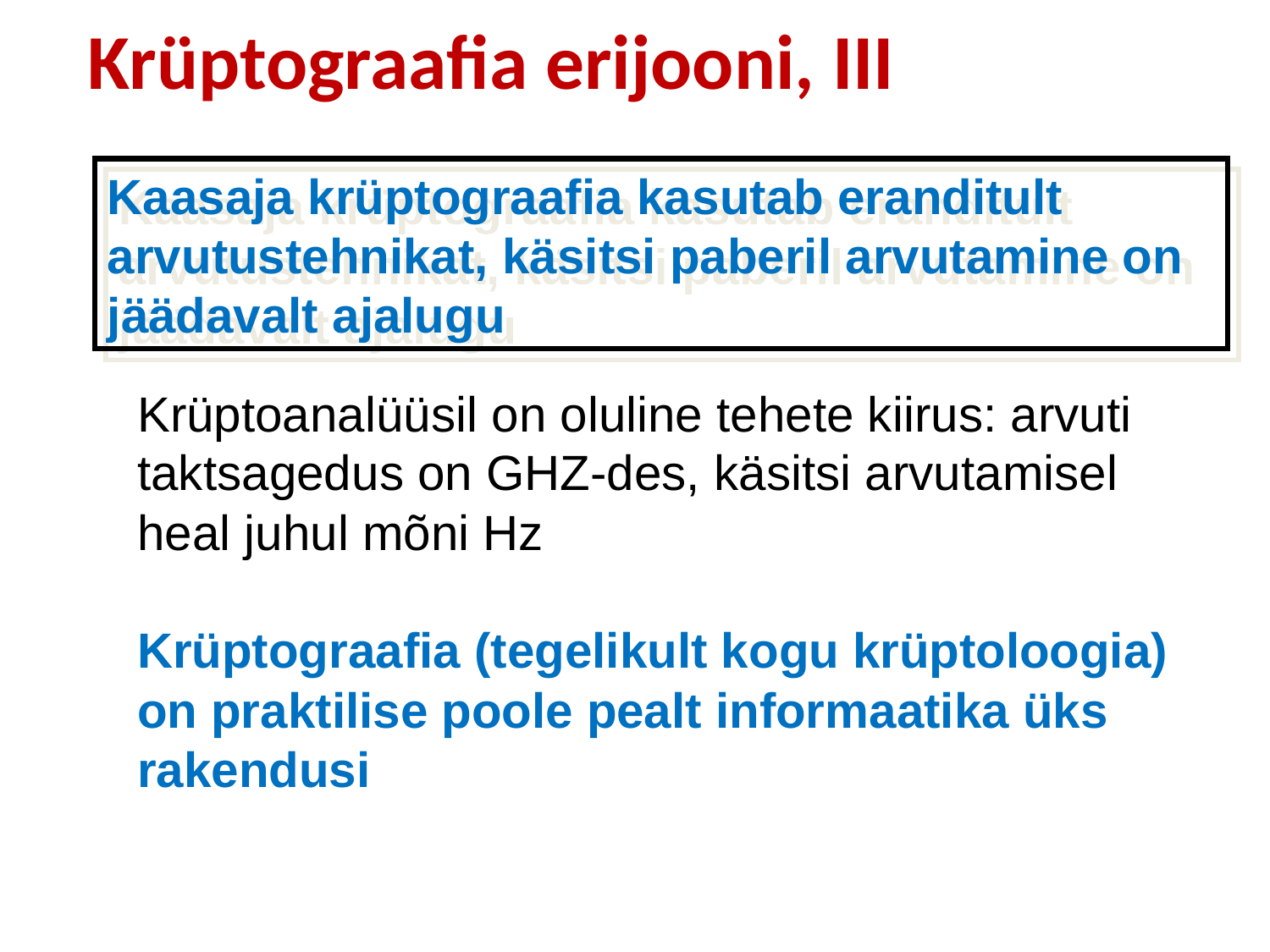

# Krüptograafia erijooni, III
Kaasaja krüptograafia kasutab eranditult arvutustehnikat, käsitsi paberil arvutamine on jäädavalt ajalugu
Krüptoanalüüsil on oluline tehete kiirus: arvuti taktsagedus on GHZ-des, käsitsi arvutamisel heal juhul mõni Hz

Krüptograafia (tegelikult kogu krüptoloogia) on praktilise poole pealt informaatika üks rakendusi